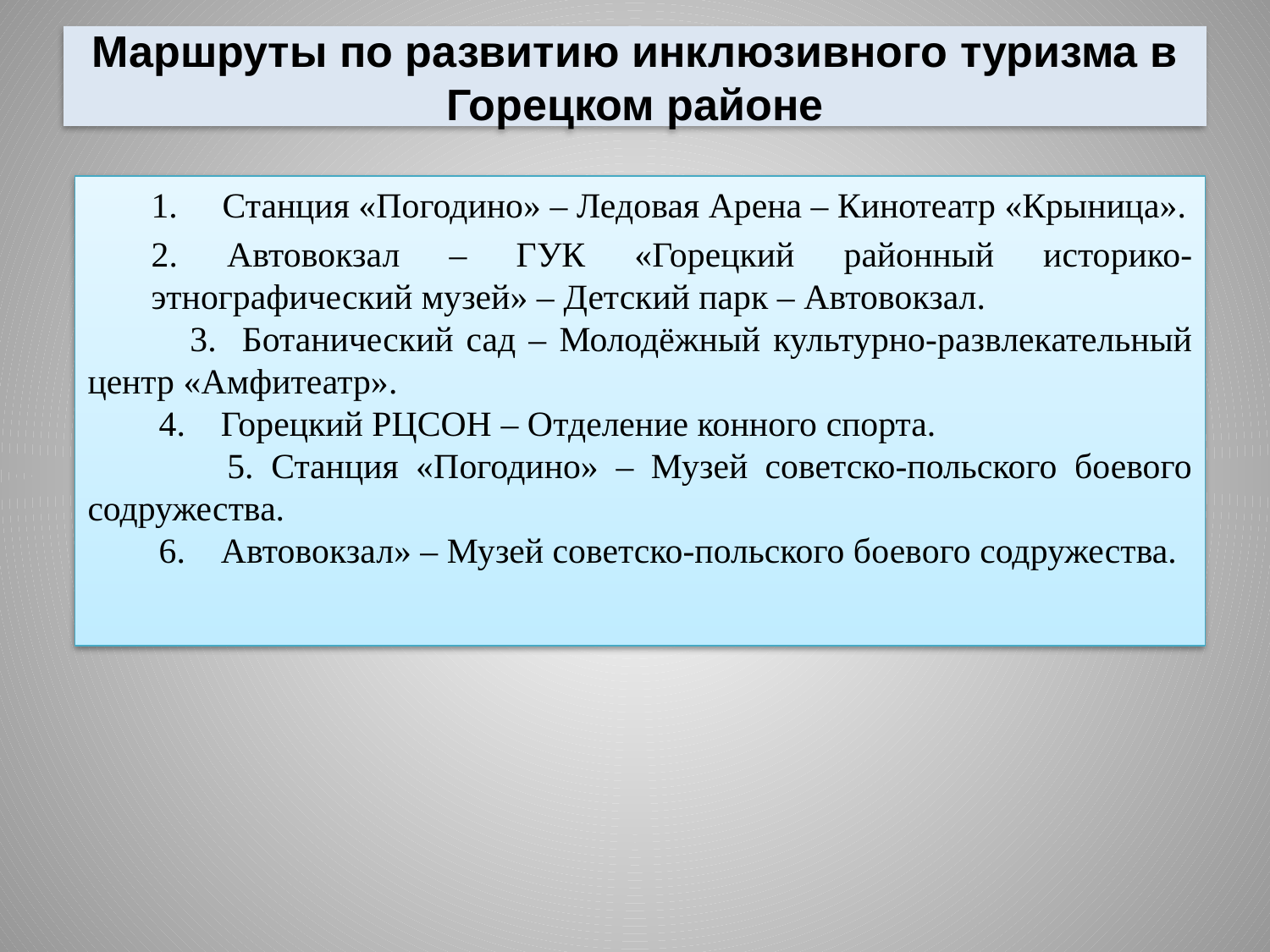

# Маршруты по развитию инклюзивного туризма в Горецком районе
     Станция «Погодино» – Ледовая Арена – Кинотеатр «Крыница».
2. Автовокзал – ГУК «Горецкий районный историко-этнографический музей» – Детский парк – Автовокзал.
        3.  Ботанический сад – Молодёжный культурно-развлекательный центр «Амфитеатр».
        4.    Горецкий РЦСОН – Отделение конного спорта.
        5. Станция «Погодино» – Музей советско-польского боевого содружества.
        6.    Автовокзал» – Музей советско-польского боевого содружества.